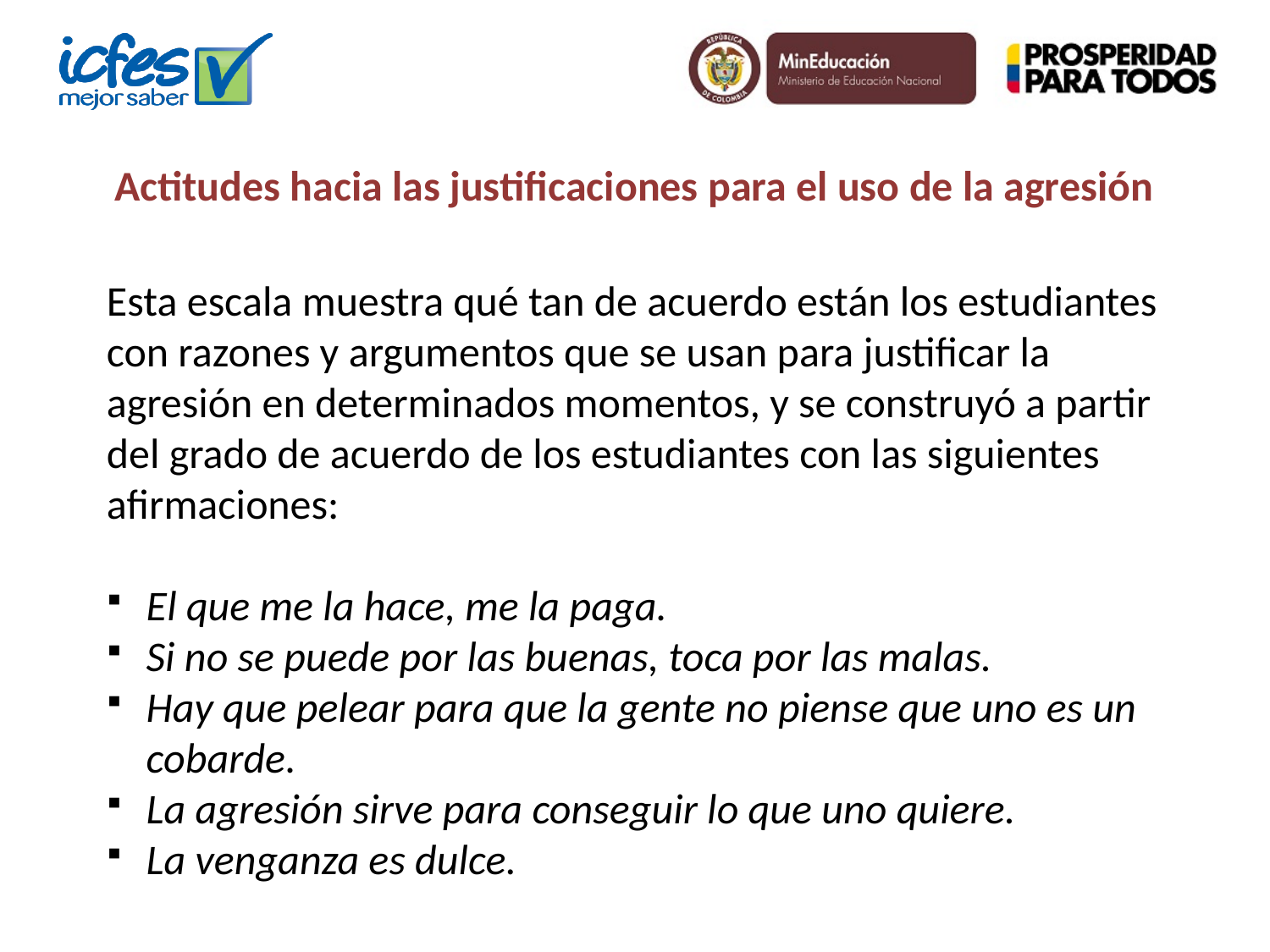

Actitudes hacia las justificaciones para el uso de la agresión
Esta escala muestra qué tan de acuerdo están los estudiantes con razones y argumentos que se usan para justificar la agresión en determinados momentos, y se construyó a partir del grado de acuerdo de los estudiantes con las siguientes afirmaciones:

El que me la hace, me la paga.
Si no se puede por las buenas, toca por las malas.
Hay que pelear para que la gente no piense que uno es un cobarde.
La agresión sirve para conseguir lo que uno quiere.
La venganza es dulce.